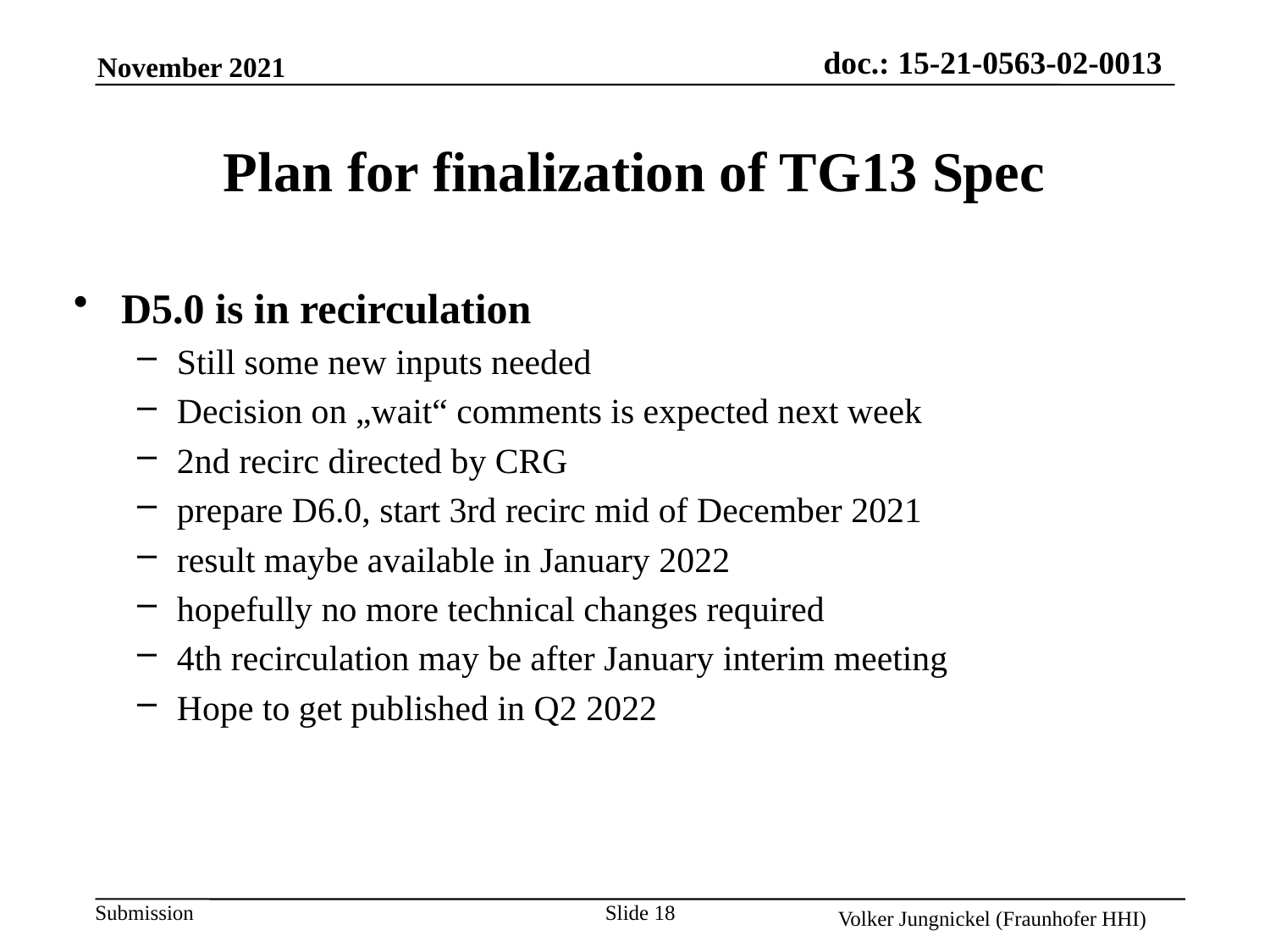

# Plan for finalization of TG13 Spec
D5.0 is in recirculation
Still some new inputs needed
Decision on „wait“ comments is expected next week
2nd recirc directed by CRG
prepare D6.0, start 3rd recirc mid of December 2021
result maybe available in January 2022
hopefully no more technical changes required
4th recirculation may be after January interim meeting
Hope to get published in Q2 2022

Slide 18
Volker Jungnickel (Fraunhofer HHI)